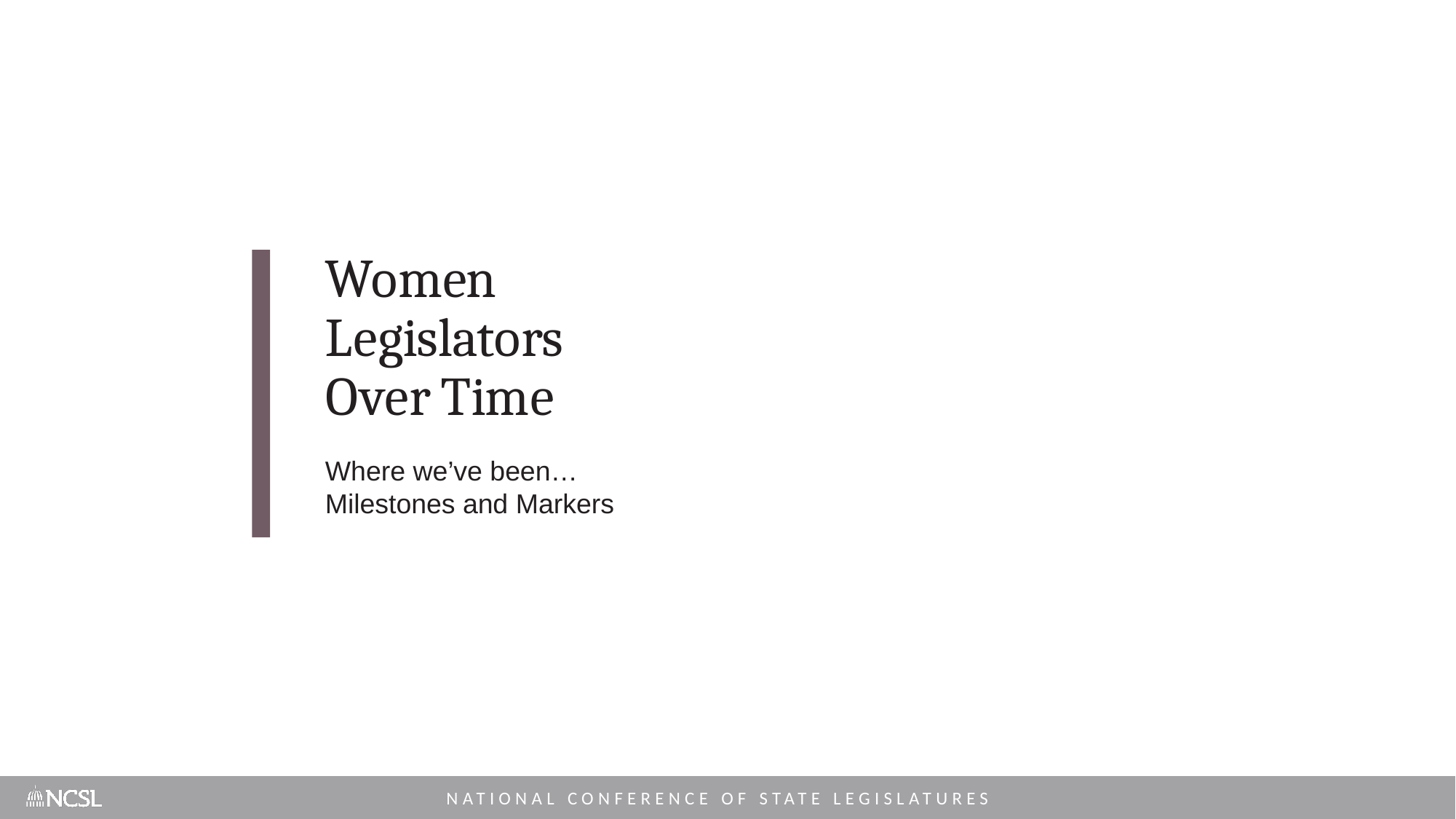

# Women Legislators Over Time

Where we’ve been…Milestones and Markers